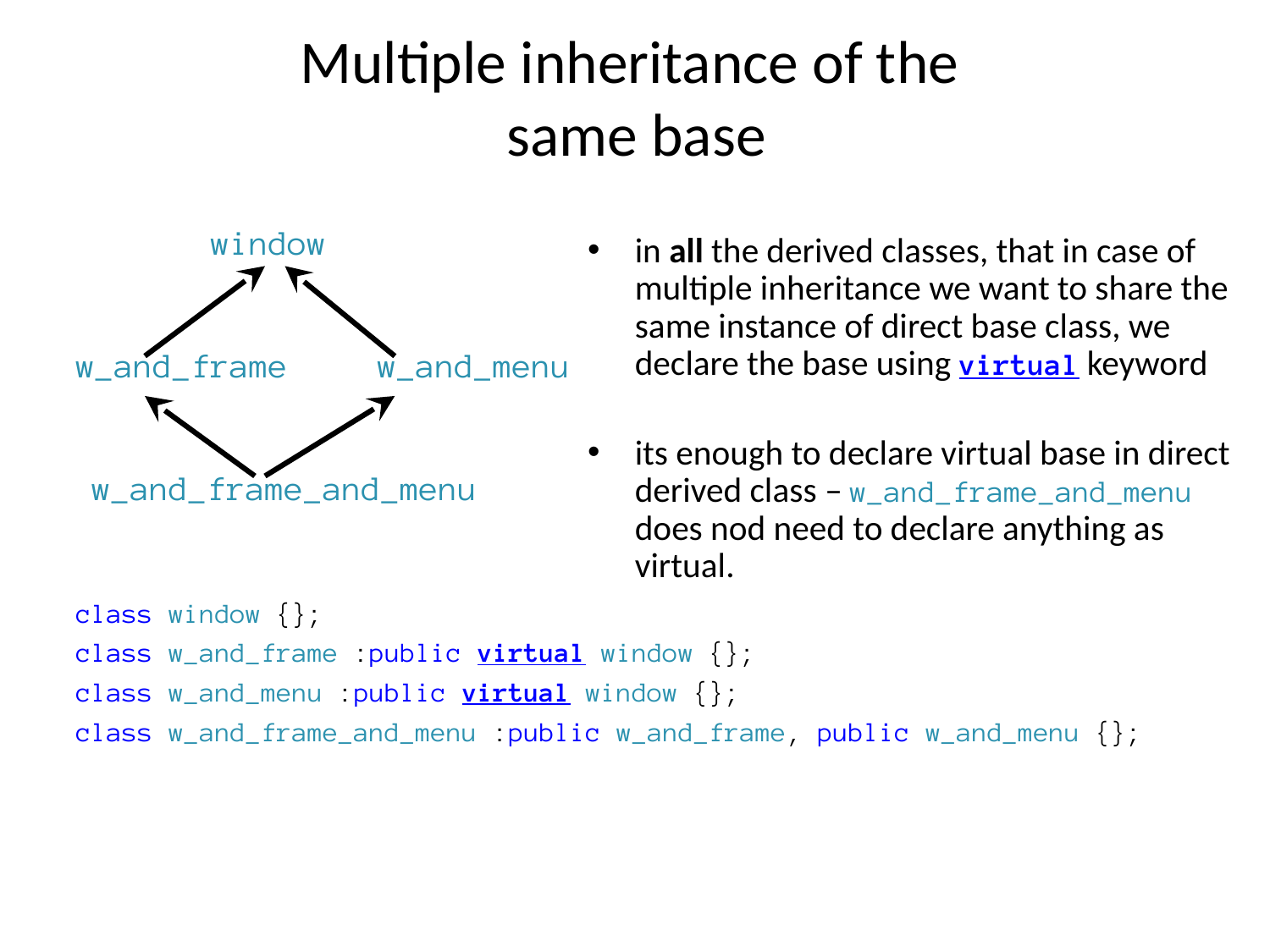

# Multiple inheritance of the same base
       window

w_and_frame	w_and_menu

  w_and_frame_and_menu

class window {};
class w_and_frame :public virtual window {};
class w_and_menu :public virtual window {};
class w_and_frame_and_menu :public w_and_frame, public w_and_menu {};
in all the derived classes, that in case of multiple inheritance we want to share the same instance of direct base class, we declare the base using virtual keyword

its enough to declare virtual base in direct derived class – w_and_frame_and_menu does nod need to declare anything as virtual.